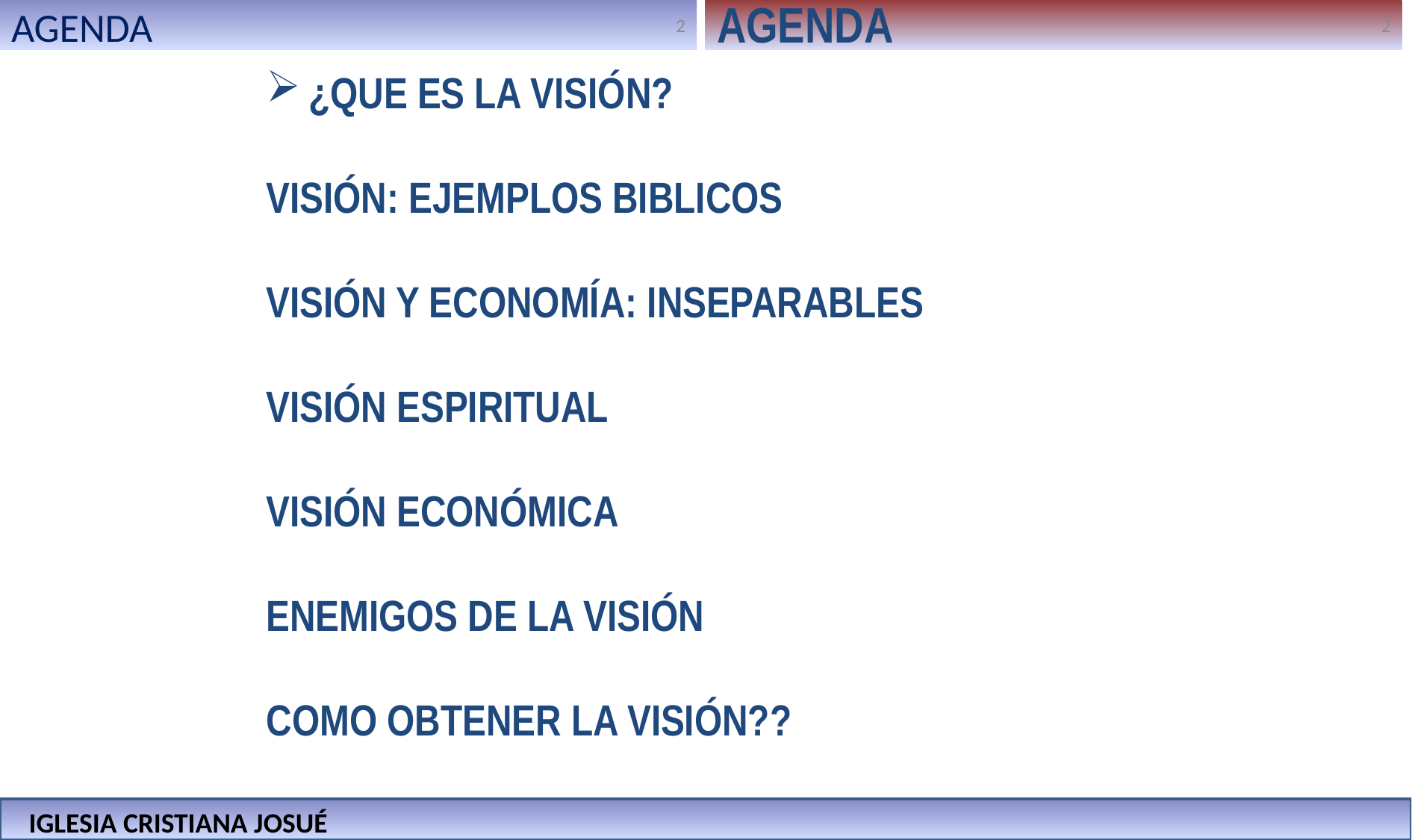

AGENDA
AGENDA
¿QUE ES LA VISIÓN?

VISIÓN: EJEMPLOS BIBLICOS

VISIÓN Y ECONOMÍA: INSEPARABLES

VISIÓN ESPIRITUAL

VISIÓN ECONÓMICA

ENEMIGOS DE LA VISIÓN

COMO OBTENER LA VISIÓN??

IGLESIA CRISTIANA JOSUÉ